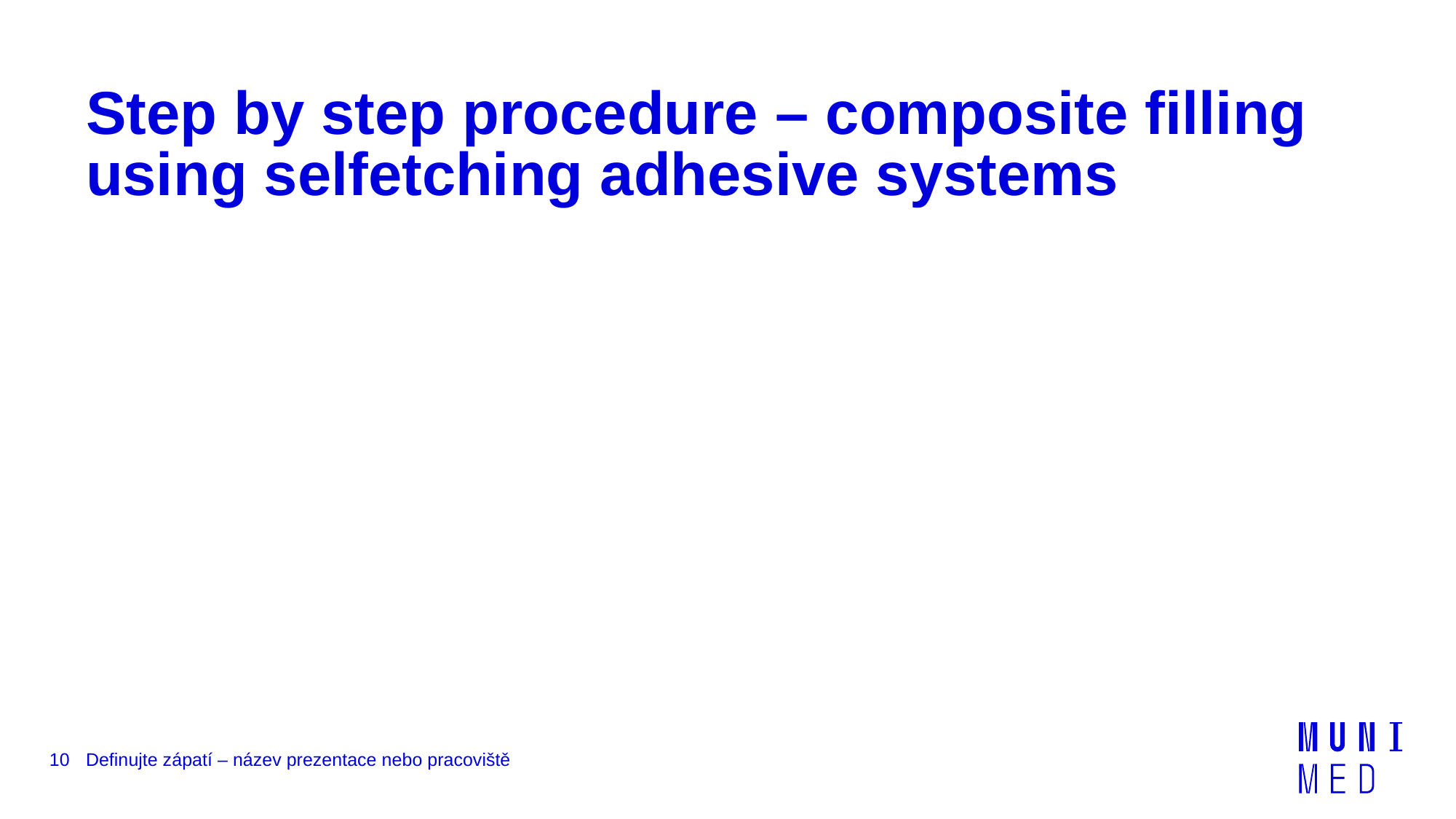

# Step by step procedure – composite filling using selfetching adhesive systems

10
Definujte zápatí – název prezentace nebo pracoviště